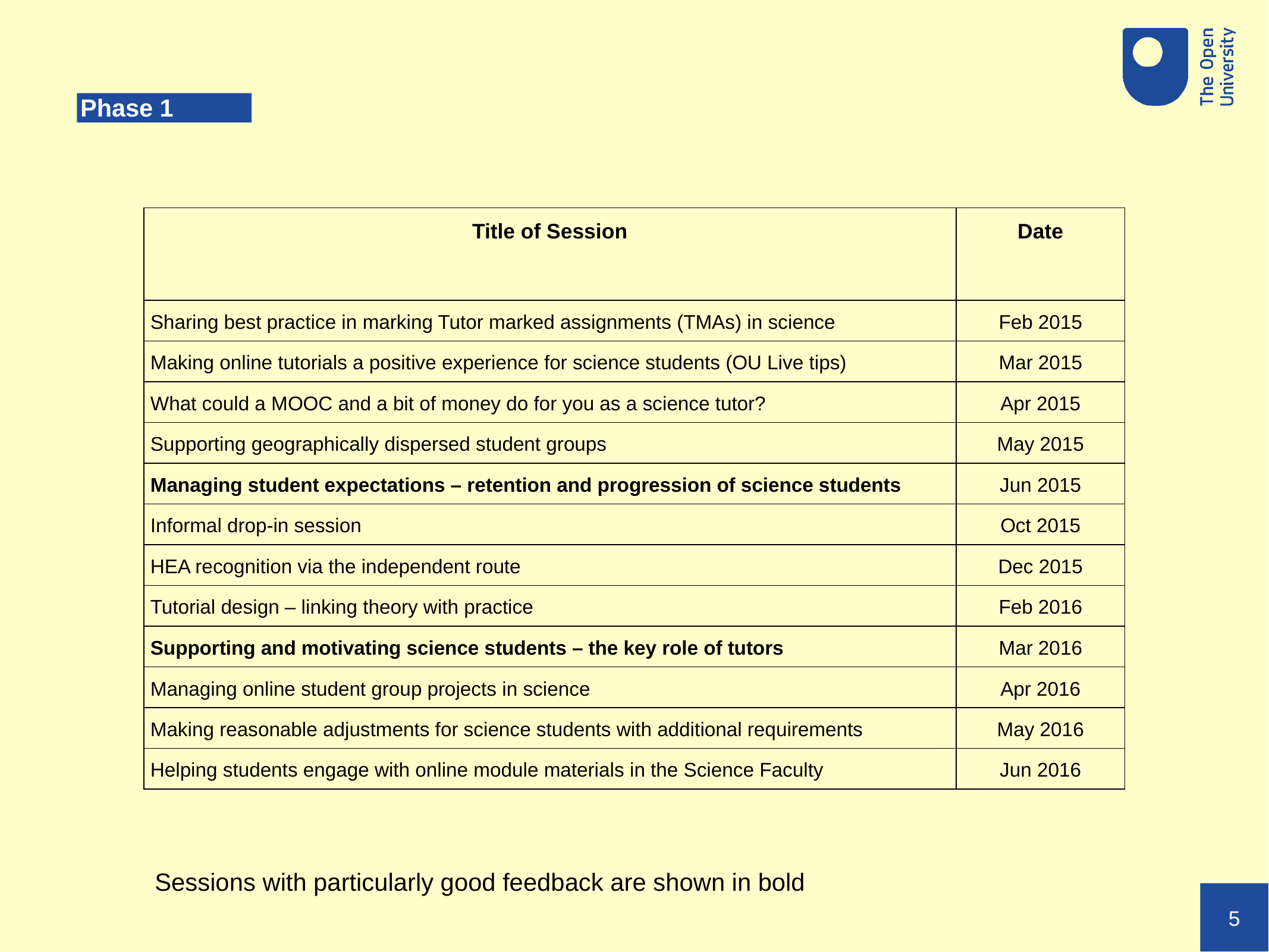

# Phase 1
| Title of Session | Date |
| --- | --- |
| Sharing best practice in marking Tutor marked assignments (TMAs) in science | Feb 2015 |
| Making online tutorials a positive experience for science students (OU Live tips) | Mar 2015 |
| What could a MOOC and a bit of money do for you as a science tutor? | Apr 2015 |
| Supporting geographically dispersed student groups | May 2015 |
| Managing student expectations – retention and progression of science students | Jun 2015 |
| Informal drop-in session | Oct 2015 |
| HEA recognition via the independent route | Dec 2015 |
| Tutorial design – linking theory with practice | Feb 2016 |
| Supporting and motivating science students – the key role of tutors | Mar 2016 |
| Managing online student group projects in science | Apr 2016 |
| Making reasonable adjustments for science students with additional requirements | May 2016 |
| Helping students engage with online module materials in the Science Faculty | Jun 2016 |
Sessions with particularly good feedback are shown in bold